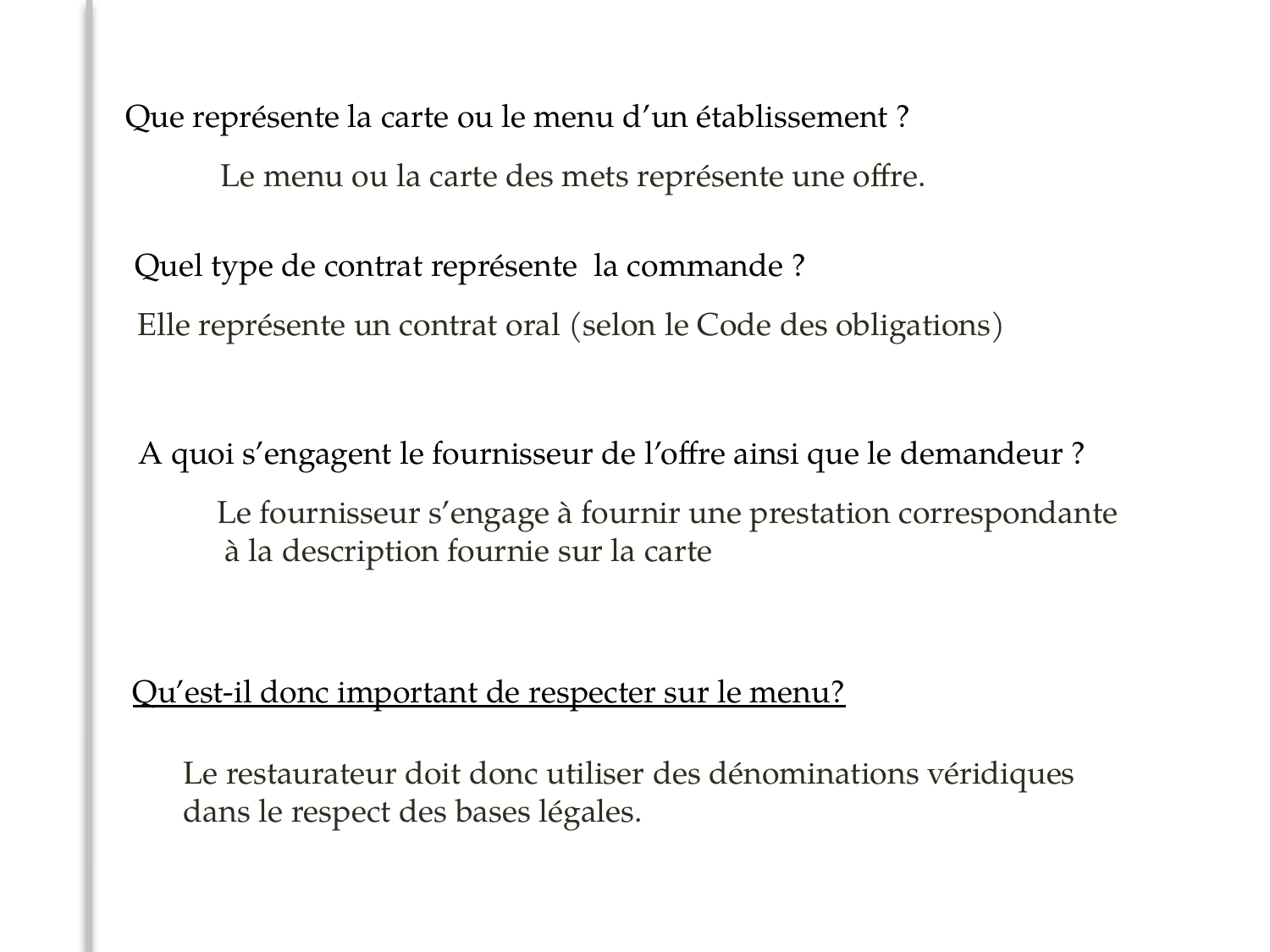

Que représente la carte ou le menu d’un établissement ?
Le menu ou la carte des mets représente une offre.
Quel type de contrat représente  la commande ?
Elle représente un contrat oral (selon le Code des obligations)
un contrat d'entreprise simple) entre le fournisseur et le consommateur.
A quoi s’engagent le fournisseur de l’offre ainsi que le demandeur ?
Le fournisseur s’engage à fournir une prestation correspondante
 à la description fournie sur la carte
Le client s’engage à payer la facture si le contrat a été respecté
Qu’est-il donc important de respecter sur le menu?
Le restaurateur doit donc utiliser des dénominations véridiques
dans le respect des bases légales.